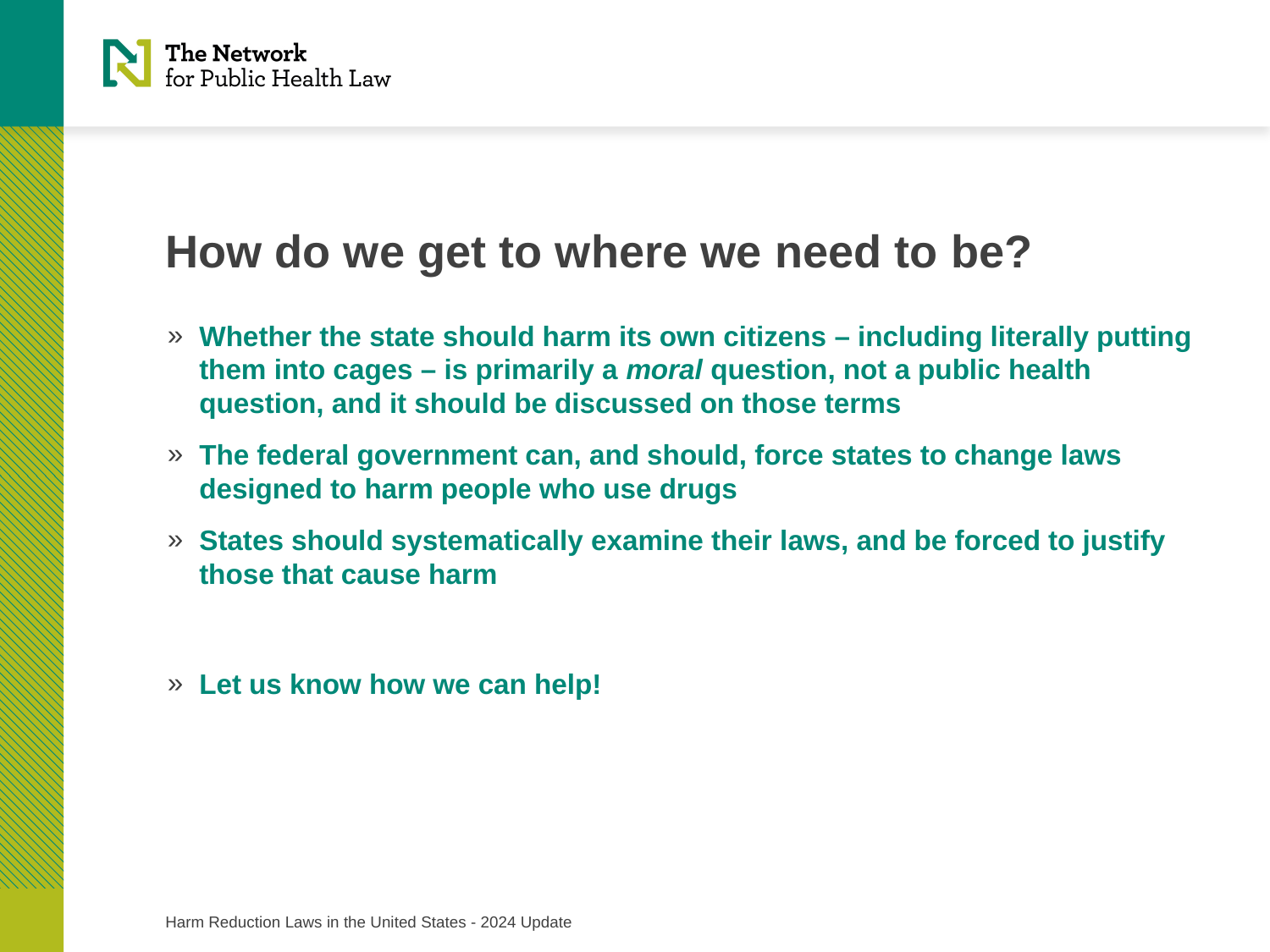

# How do we get to where we need to be?
Whether the state should harm its own citizens – including literally putting them into cages – is primarily a moral question, not a public health question, and it should be discussed on those terms
The federal government can, and should, force states to change laws designed to harm people who use drugs
States should systematically examine their laws, and be forced to justify those that cause harm

Let us know how we can help!

Harm Reduction Laws in the United States - 2024 Update